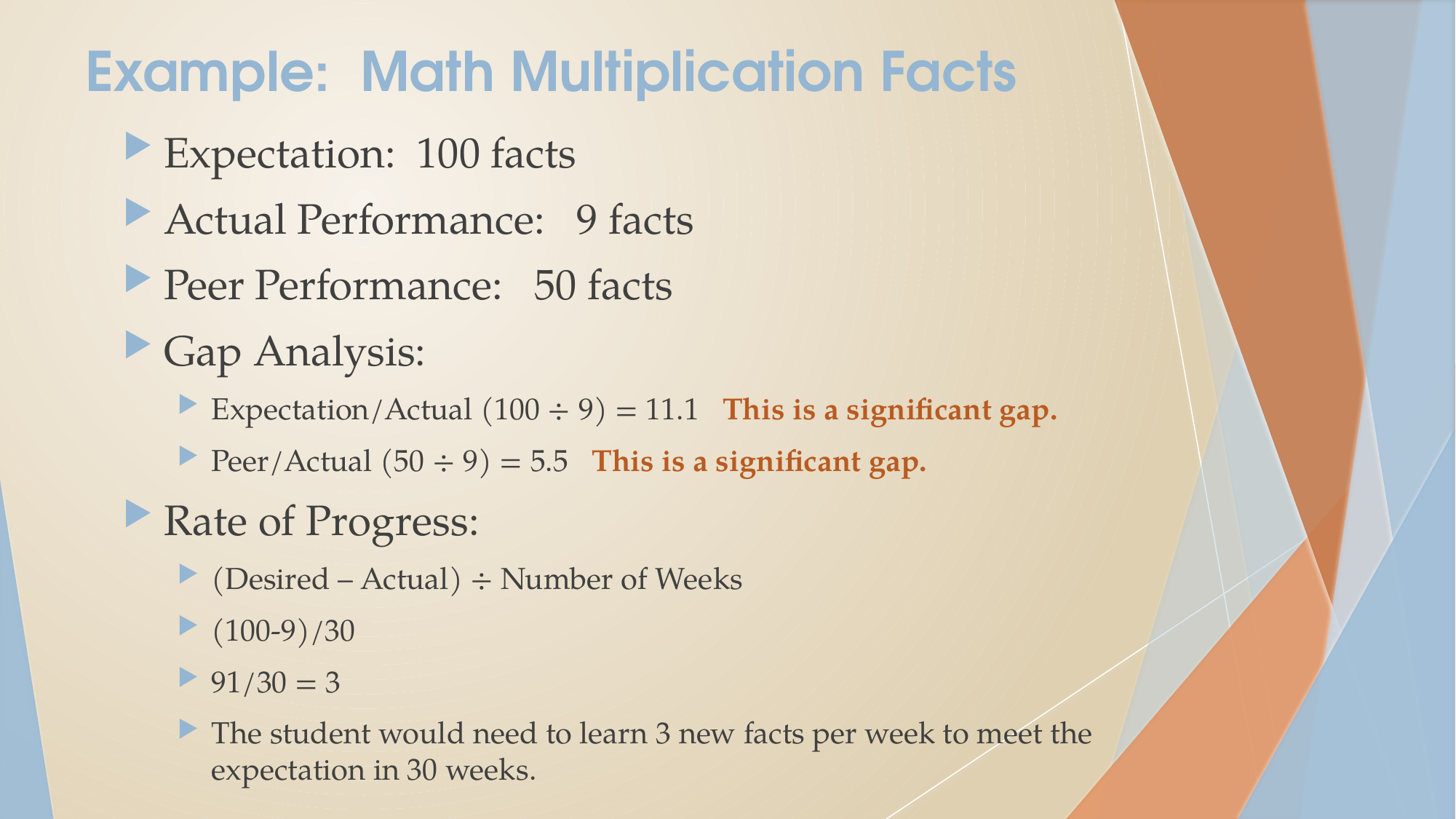

# Example:  Math Multiplication Facts
Expectation:  100 facts
Actual Performance:   9 facts
Peer Performance:   50 facts
Gap Analysis:
Expectation/Actual (100 ÷ 9) = 11.1   This is a significant gap.
Peer/Actual (50 ÷ 9) = 5.5   This is a significant gap.
Rate of Progress:
(Desired – Actual) ÷ Number of Weeks
(100-9)/30
91/30 = 3
The student would need to learn 3 new facts per week to meet the expectation in 30 weeks.